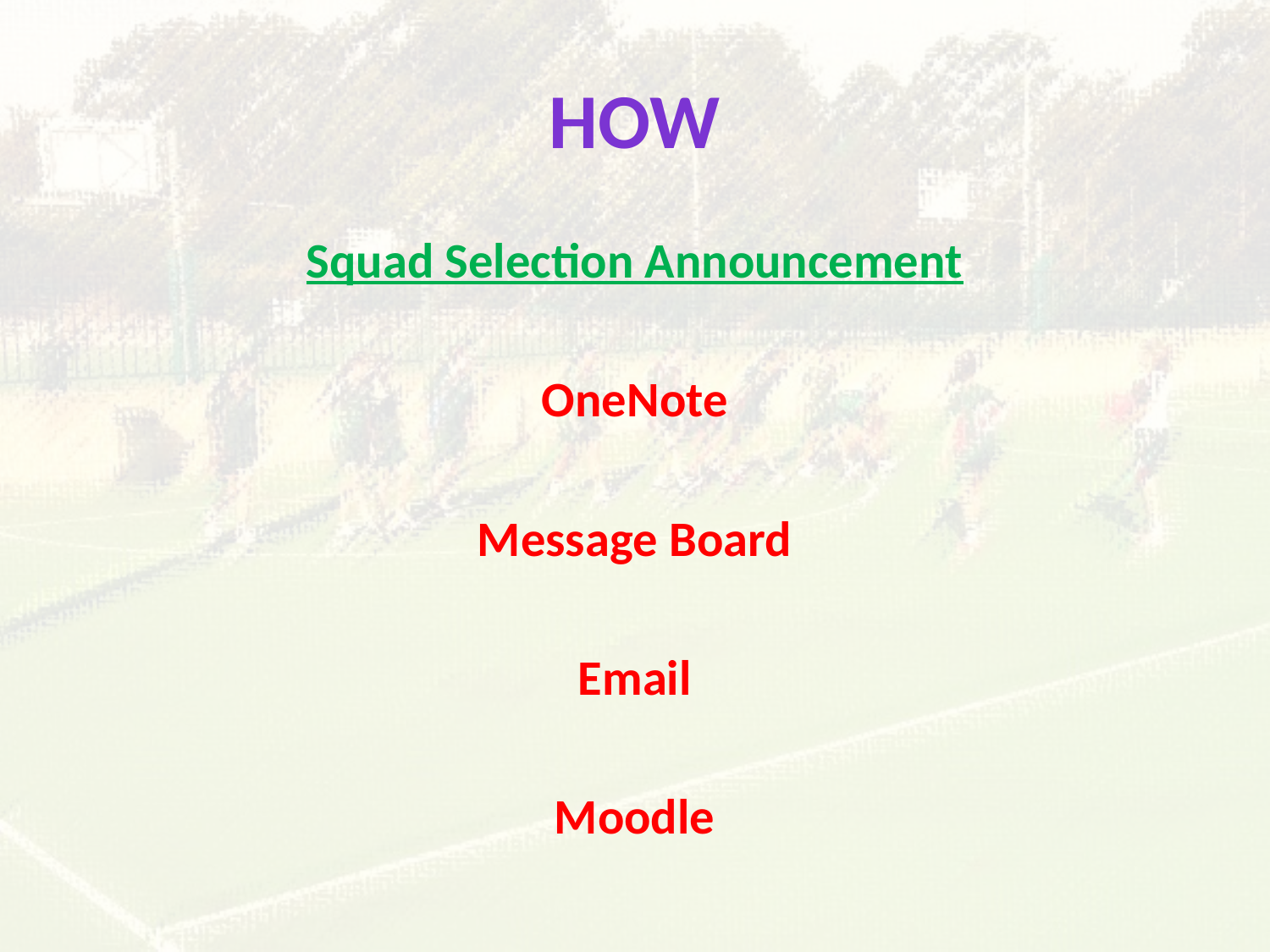

# How
Squad Selection Announcement

OneNote

Message Board

Email

Moodle